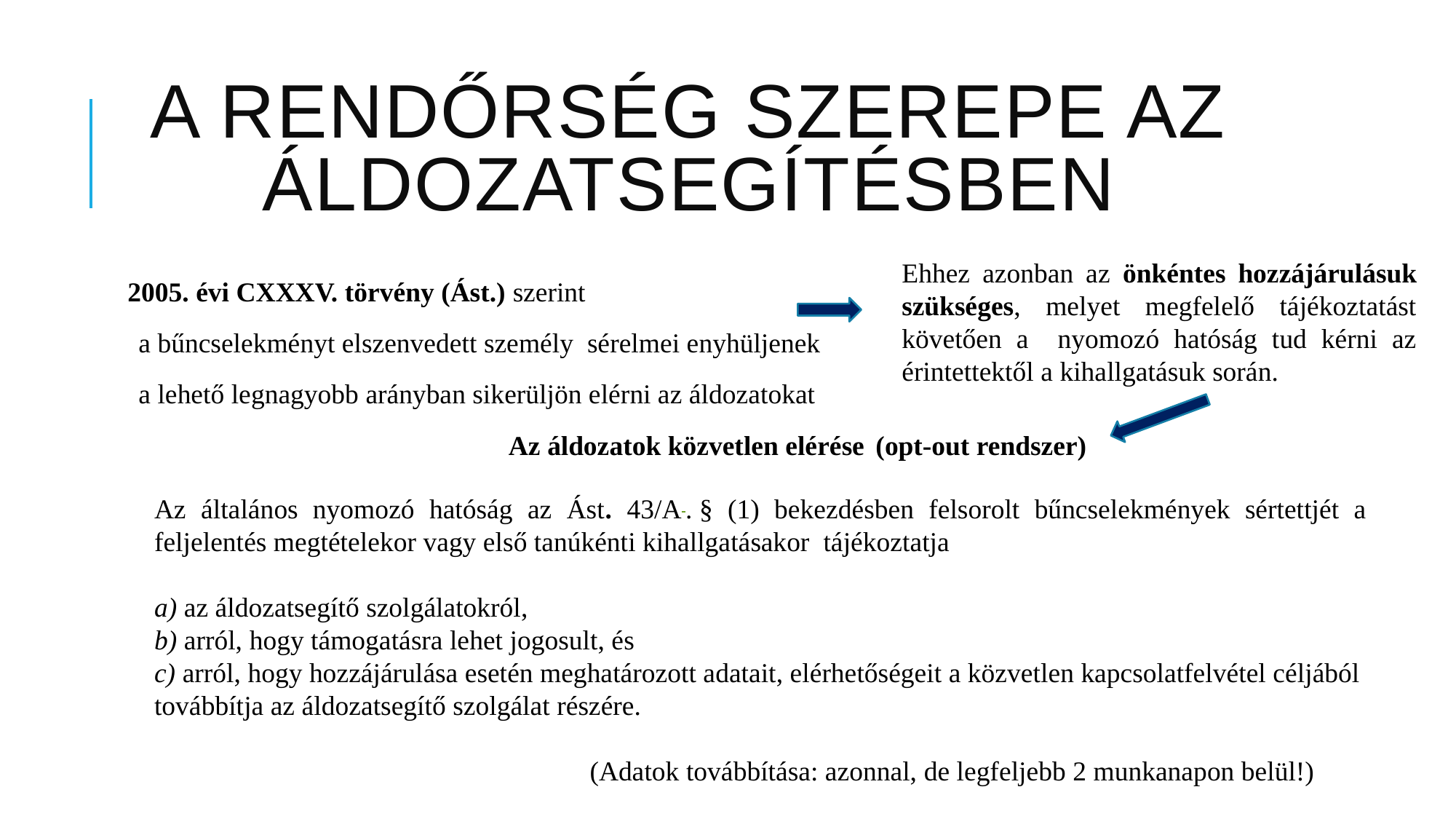

# A rendőrség szerepe az áldozatsegítésben
Ehhez azonban az önkéntes hozzájárulásuk szükséges, melyet megfelelő tájékoztatást követően a  nyomozó hatóság tud kérni az érintettektől a kihallgatásuk során.
2005. évi CXXXV. törvény (Ást.) szerint
a bűncselekményt elszenvedett személy  sérelmei enyhüljenek
a lehető legnagyobb arányban sikerüljön elérni az áldozatokat

Az áldozatok közvetlen elérése  (opt-out rendszer)
Az általános nyomozó hatóság az Ást. 43/A . § (1) bekezdésben felsorolt bűncselekmények sértettjét a feljelentés megtételekor vagy első tanúkénti kihallgatásakor  tájékoztatja

a) az áldozatsegítő szolgálatokról,
b) arról, hogy támogatásra lehet jogosult, és
c) arról, hogy hozzájárulása esetén meghatározott adatait, elérhetőségeit a közvetlen kapcsolatfelvétel céljából továbbítja az áldozatsegítő szolgálat részére.

                                                               (Adatok továbbítása: azonnal, de legfeljebb 2 munkanapon belül!)